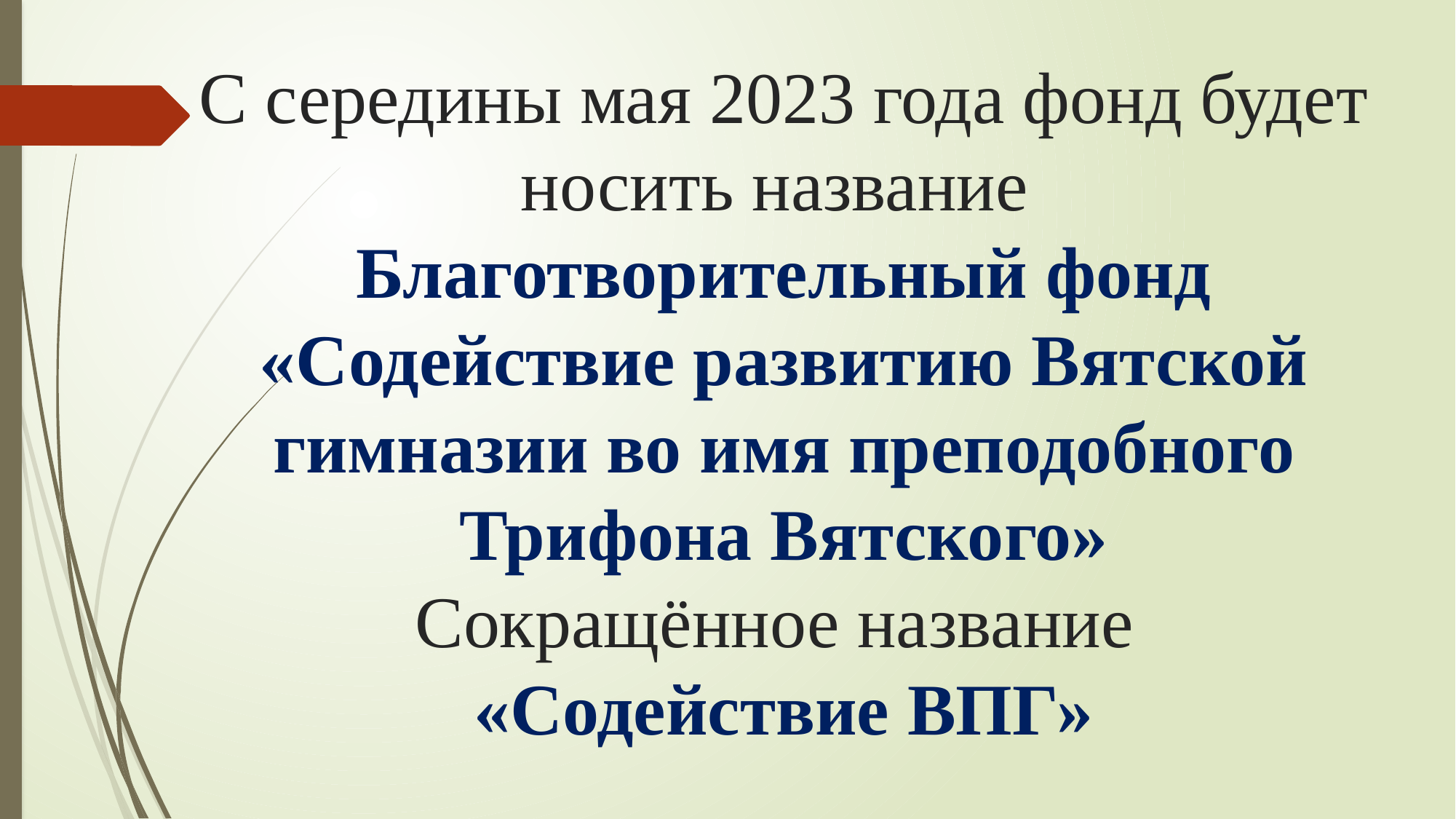

# С середины мая 2023 года фонд будет носить название Благотворительный фонд «Содействие развитию Вятской гимназии во имя преподобного Трифона Вятского» Сокращённое название «Содействие ВПГ»